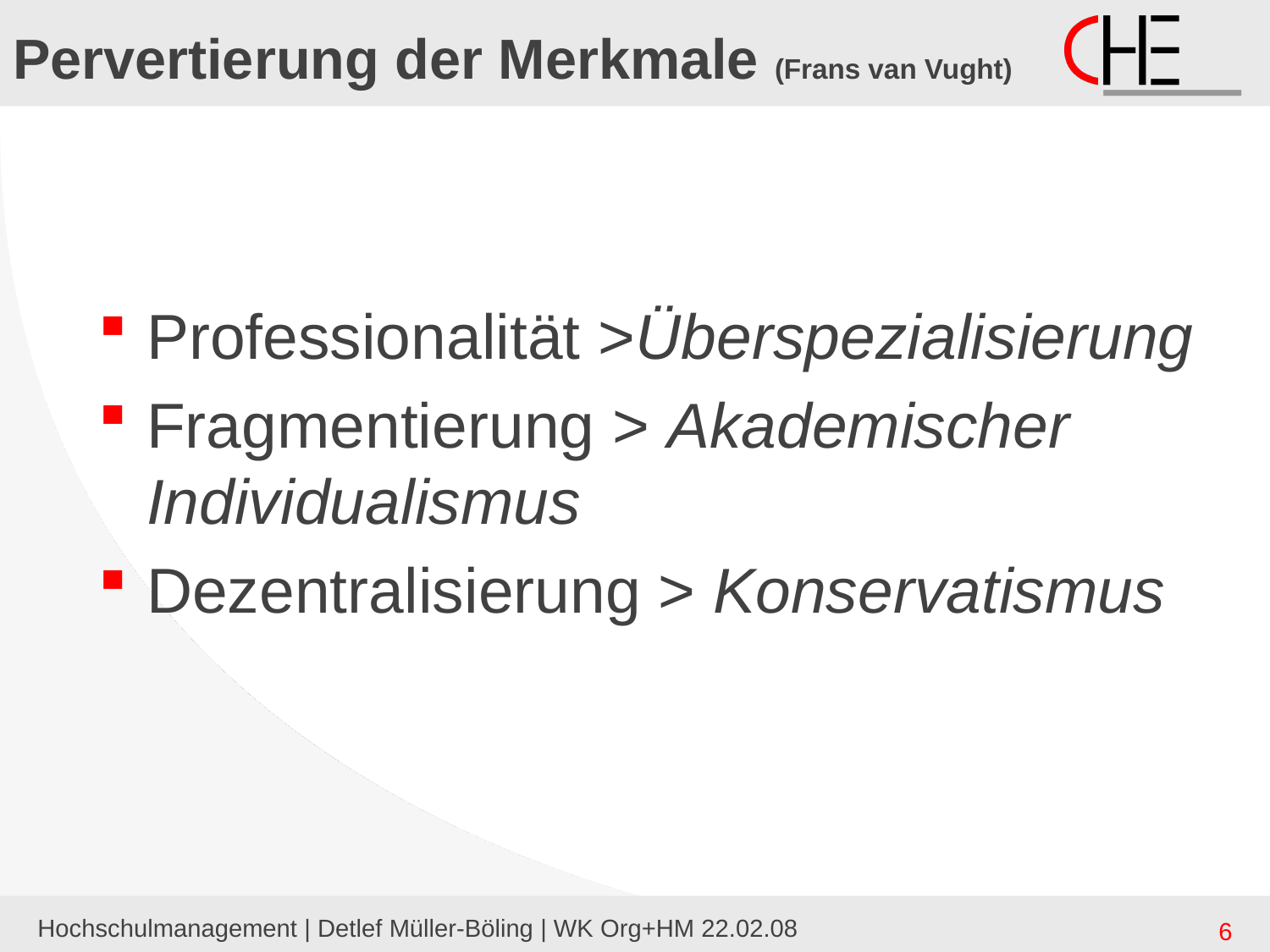

# Pervertierung der Merkmale (Frans van Vught)
Professionalität >Überspezialisierung
Fragmentierung > Akademischer Individualismus
Dezentralisierung > Konservatismus

Hochschulmanagement | Detlef Müller-Böling | WK Org+HM 22.02.08
6